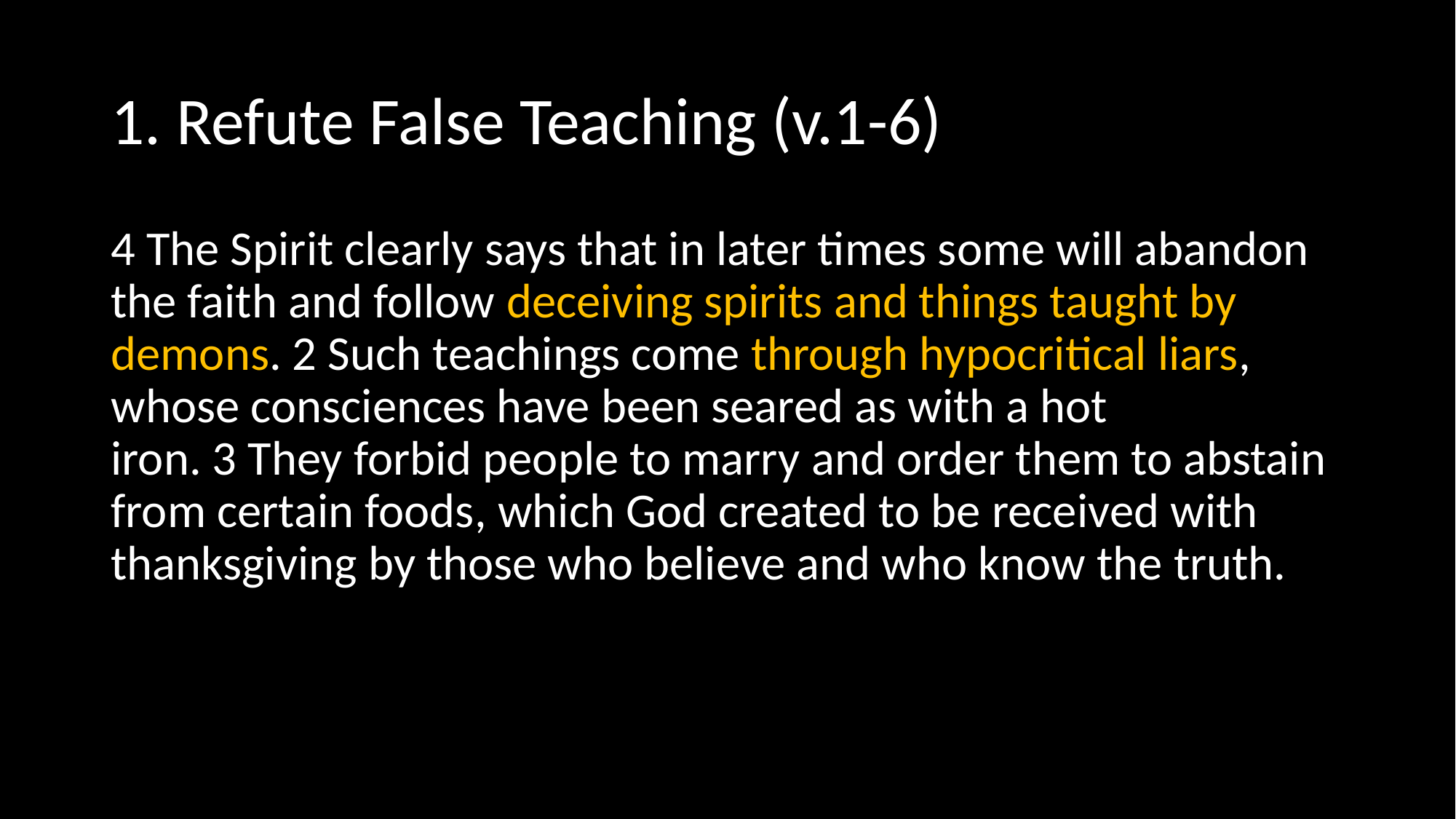

# 1. Refute False Teaching (v.1-6)
4 The Spirit clearly says that in later times some will abandon the faith and follow deceiving spirits and things taught by demons. 2 Such teachings come through hypocritical liars, whose consciences have been seared as with a hot iron. 3 They forbid people to marry and order them to abstain from certain foods, which God created to be received with thanksgiving by those who believe and who know the truth.